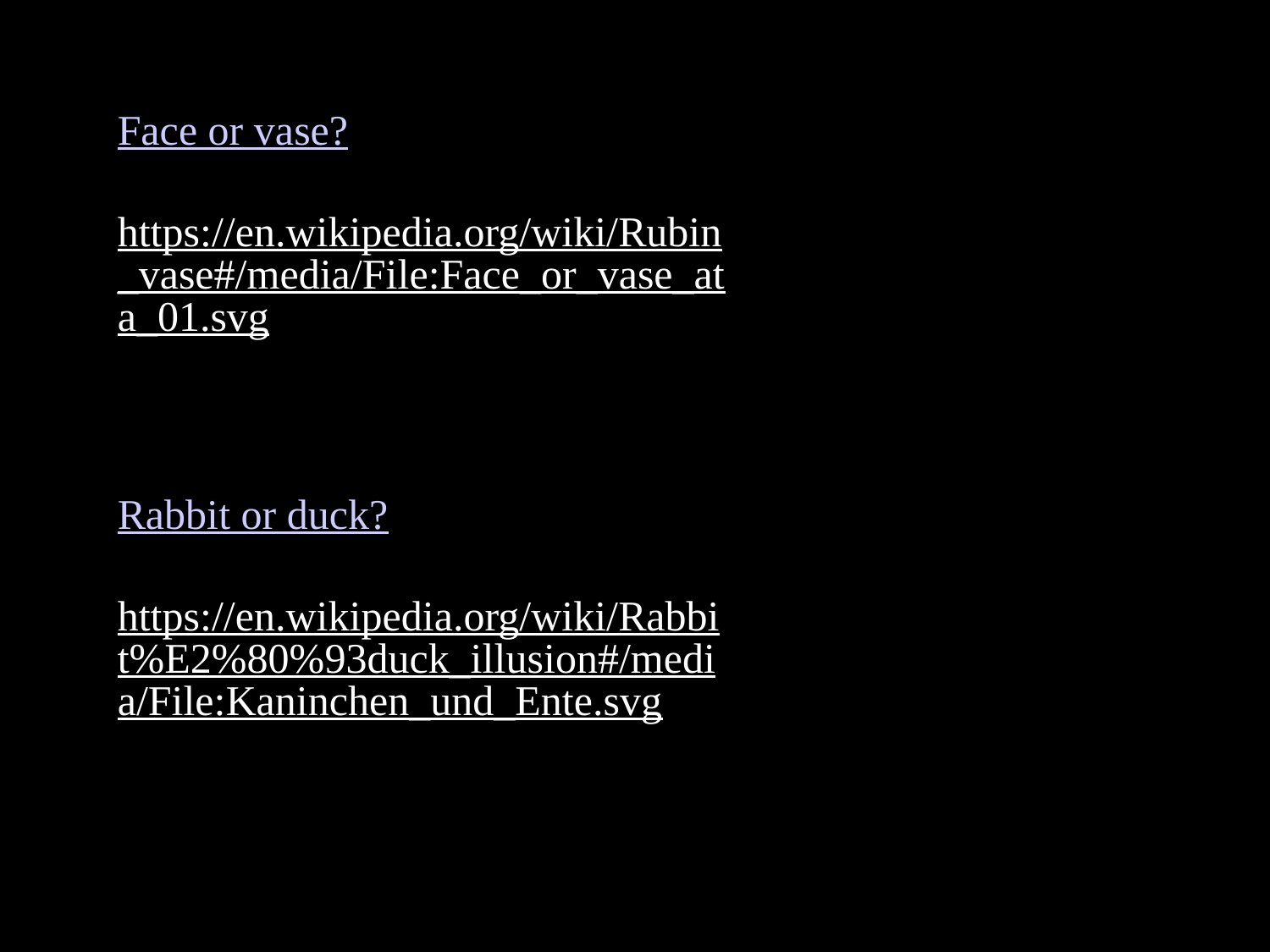

Face or vase?

https://en.wikipedia.org/wiki/Rubin_vase#/media/File:Face_or_vase_ata_01.svg
Rabbit or duck?

https://en.wikipedia.org/wiki/Rabbit%E2%80%93duck_illusion#/media/File:Kaninchen_und_Ente.svg